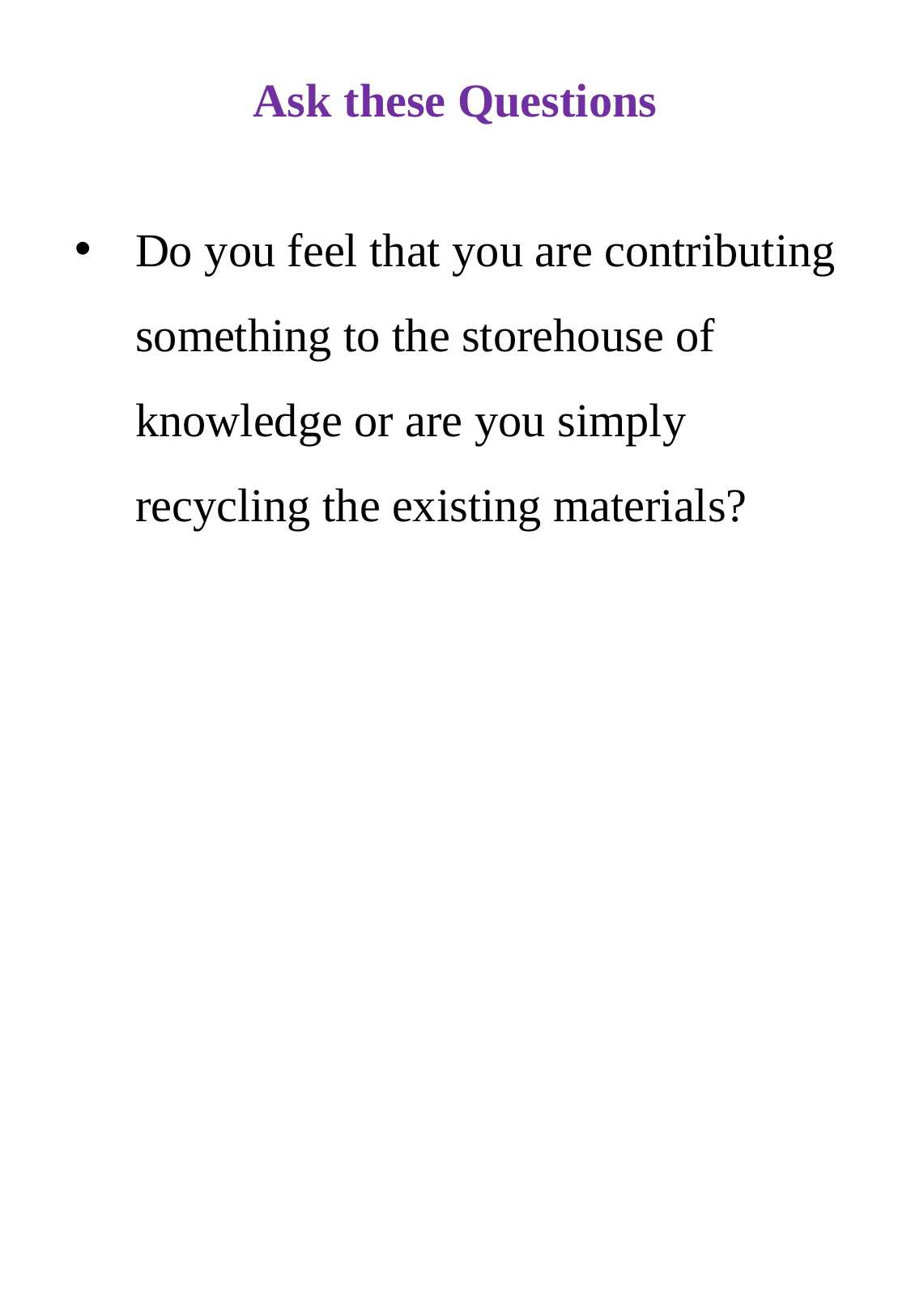

# Ask these Questions
Do you feel that you are contributing something to the storehouse of knowledge or are you simply recycling the existing materials?